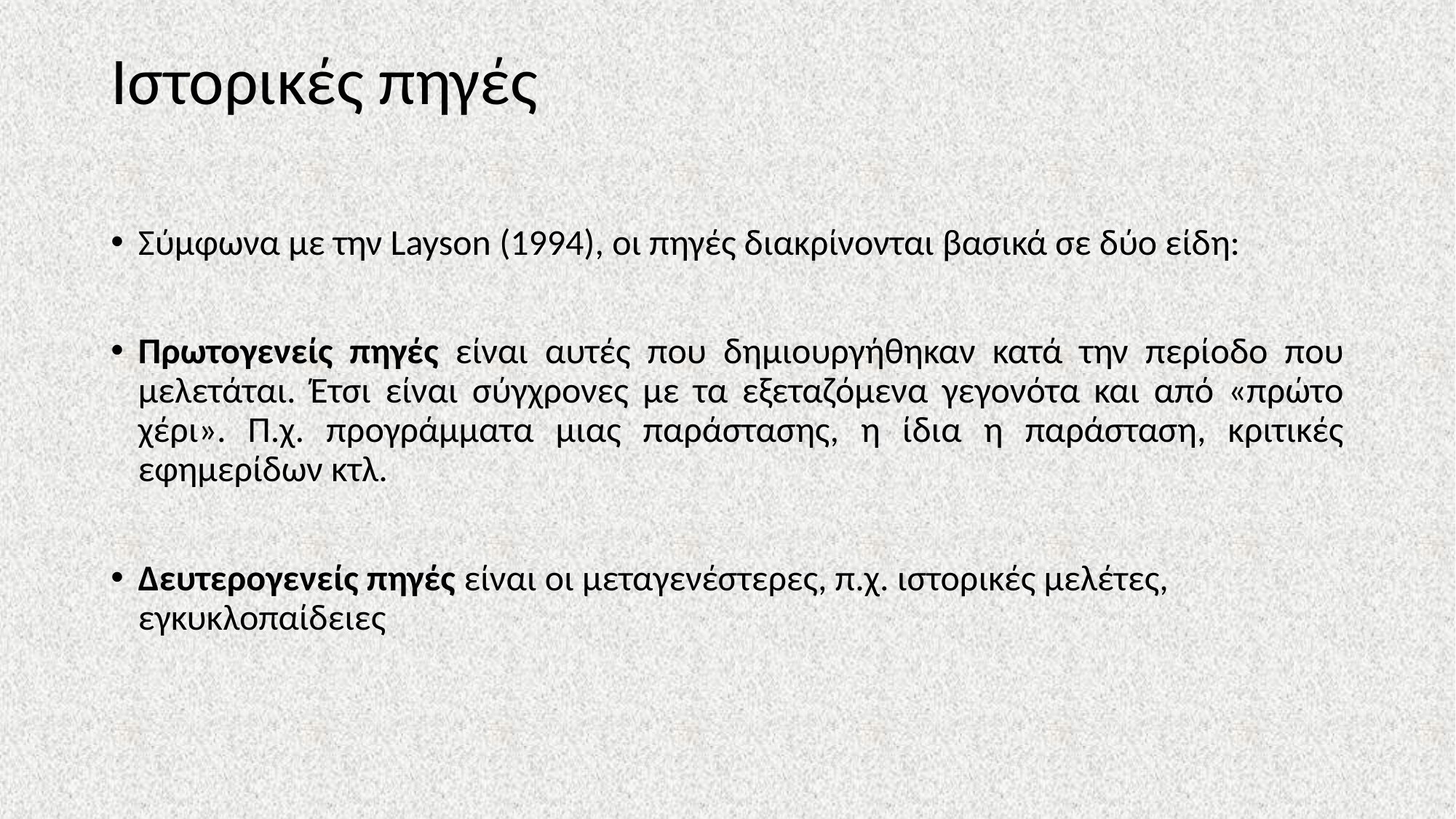

# Ιστορικές πηγές
Σύμφωνα με την Layson (1994), οι πηγές διακρίνονται βασικά σε δύο είδη:

Πρωτογενείς πηγές είναι αυτές που δημιουργήθηκαν κατά την περίοδο που μελετάται. Έτσι είναι σύγχρονες με τα εξεταζόμενα γεγονότα και από «πρώτο χέρι». Π.χ. προγράμματα μιας παράστασης, η ίδια η παράσταση, κριτικές εφημερίδων κτλ.

Δευτερογενείς πηγές είναι οι μεταγενέστερες, π.χ. ιστορικές μελέτες, εγκυκλοπαίδειες